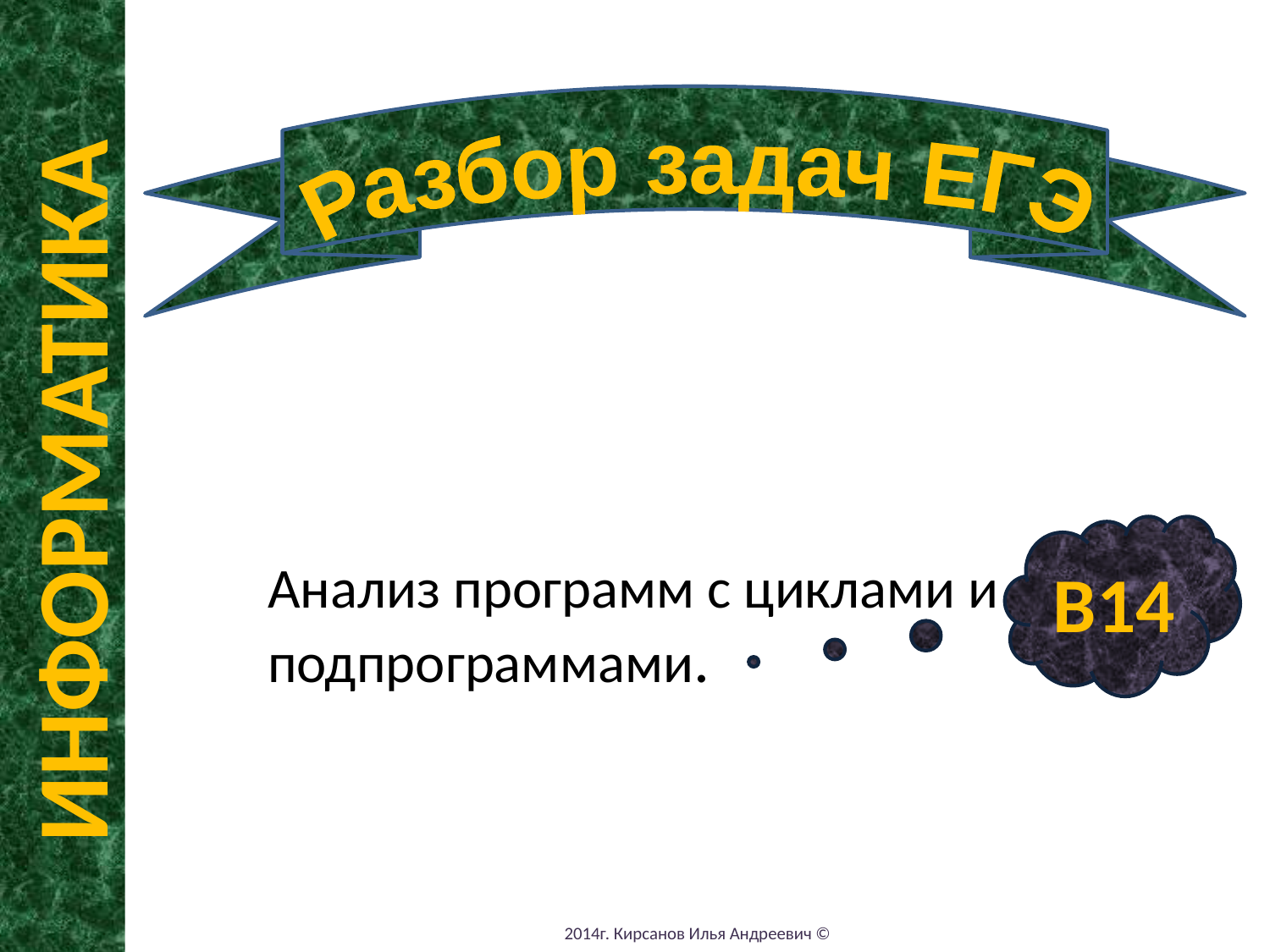

Разбор задач ЕГЭ
ИНФОРМАТИКА
Анализ программ с циклами и подпрограммами.
В14
2014г. Кирсанов Илья Андреевич ©